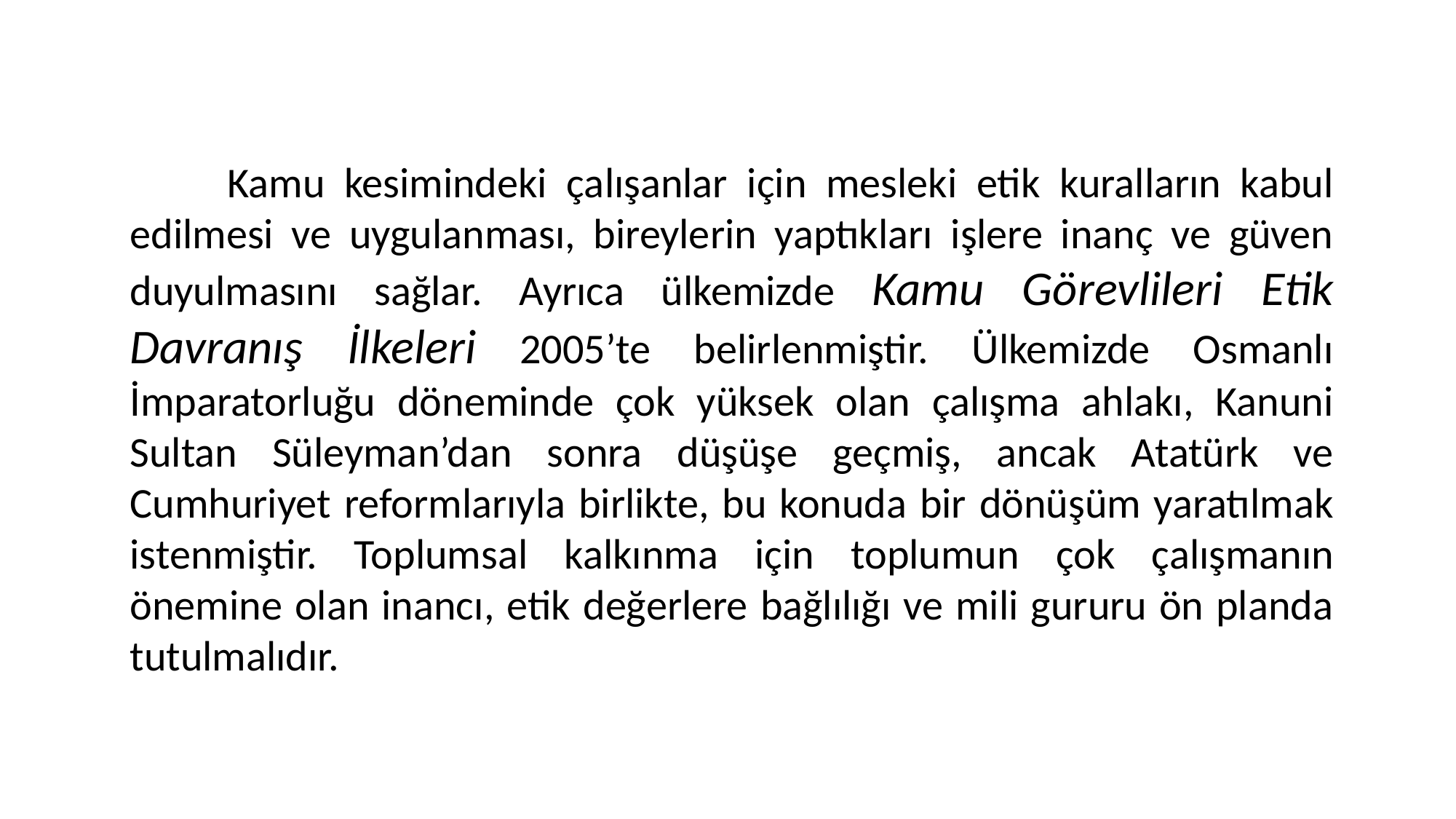

Kamu kesimindeki çalışanlar için mesleki etik kuralların kabul edilmesi ve uygulanması, bireylerin yaptıkları işlere inanç ve güven duyulmasını sağlar. Ayrıca ülkemizde Kamu Görevlileri Etik Davranış İlkeleri 2005’te belirlenmiştir. Ülkemizde Osmanlı İmparatorluğu döneminde çok yüksek olan çalışma ahlakı, Kanuni Sultan Süleyman’dan sonra düşüşe geçmiş, ancak Atatürk ve Cumhuriyet reformlarıyla birlikte, bu konuda bir dönüşüm yaratılmak istenmiştir. Toplumsal kalkınma için toplumun çok çalışmanın önemine olan inancı, etik değerlere bağlılığı ve mili gururu ön planda tutulmalıdır.